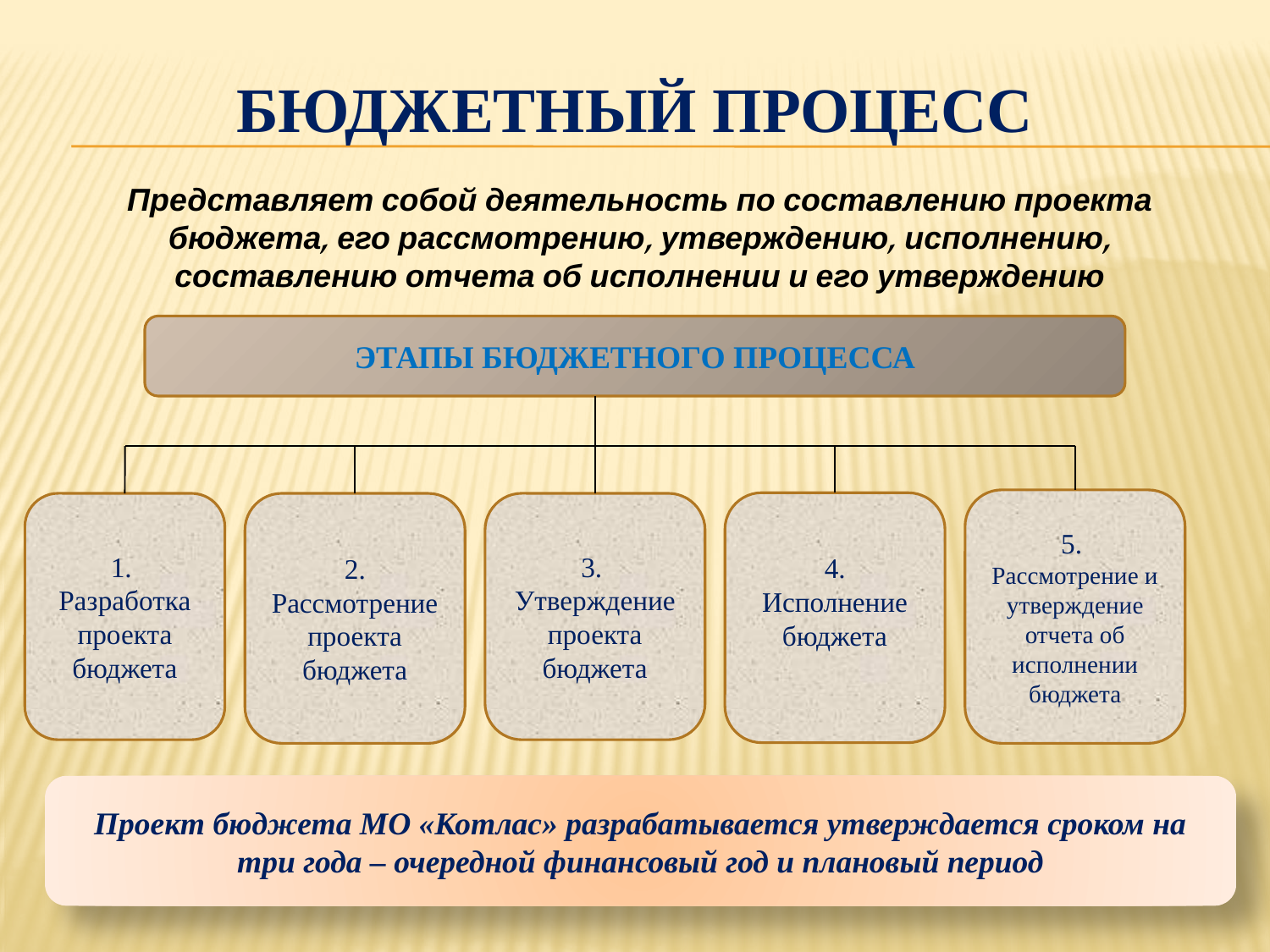

# БЮДЖЕТНЫЙ ПРОЦЕСС
Представляет собой деятельность по составлению проекта бюджета, его рассмотрению, утверждению, исполнению, составлению отчета об исполнении и его утверждению
ЭТАПЫ БЮДЖЕТНОГО ПРОЦЕССА
5.
Рассмотрение и утверждение отчета об исполнении бюджета
4. Исполнение бюджета

1.
Разработка проекта бюджета
2.
Рассмотрение проекта бюджета
3.
Утверждение проекта бюджета
Проект бюджета МО «Котлас» разрабатывается утверждается сроком на три года – очередной финансовый год и плановый период